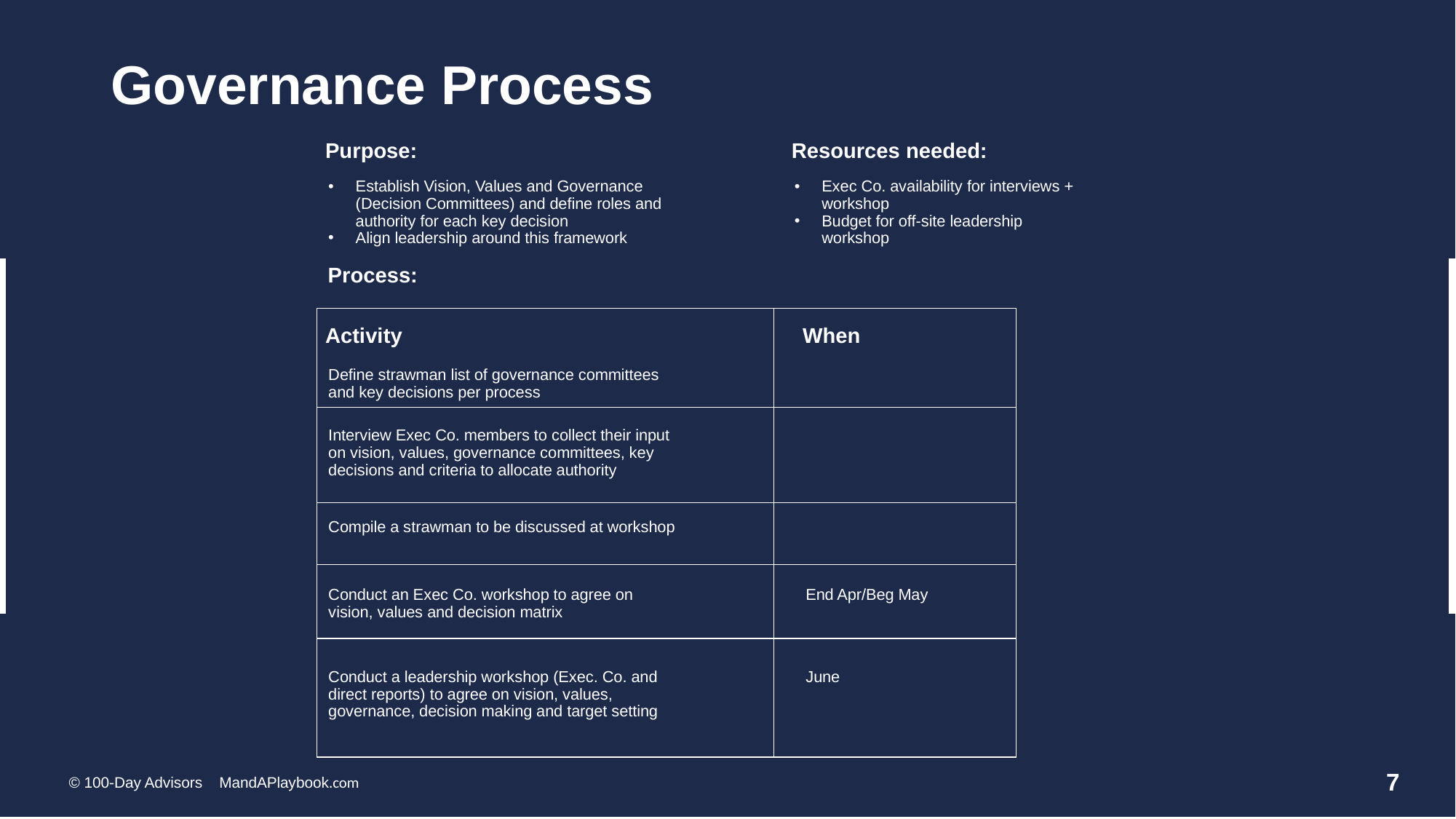

# Governance Process
Purpose:
Resources needed:
Establish Vision, Values and Governance (Decision Committees) and define roles and authority for each key decision
Align leadership around this framework

Process:
Exec Co. availability for interviews + workshop
Budget for off-site leadership workshop

Activity
When
Define strawman list of governance committees and key decisions per process
Interview Exec Co. members to collect their input on vision, values, governance committees, key decisions and criteria to allocate authority
Compile a strawman to be discussed at workshop
Conduct an Exec Co. workshop to agree on vision, values and decision matrix
End Apr/Beg May
Conduct a leadership workshop (Exec. Co. and direct reports) to agree on vision, values, governance, decision making and target setting
June
7
© 100-Day Advisors    MandAPlaybook.com